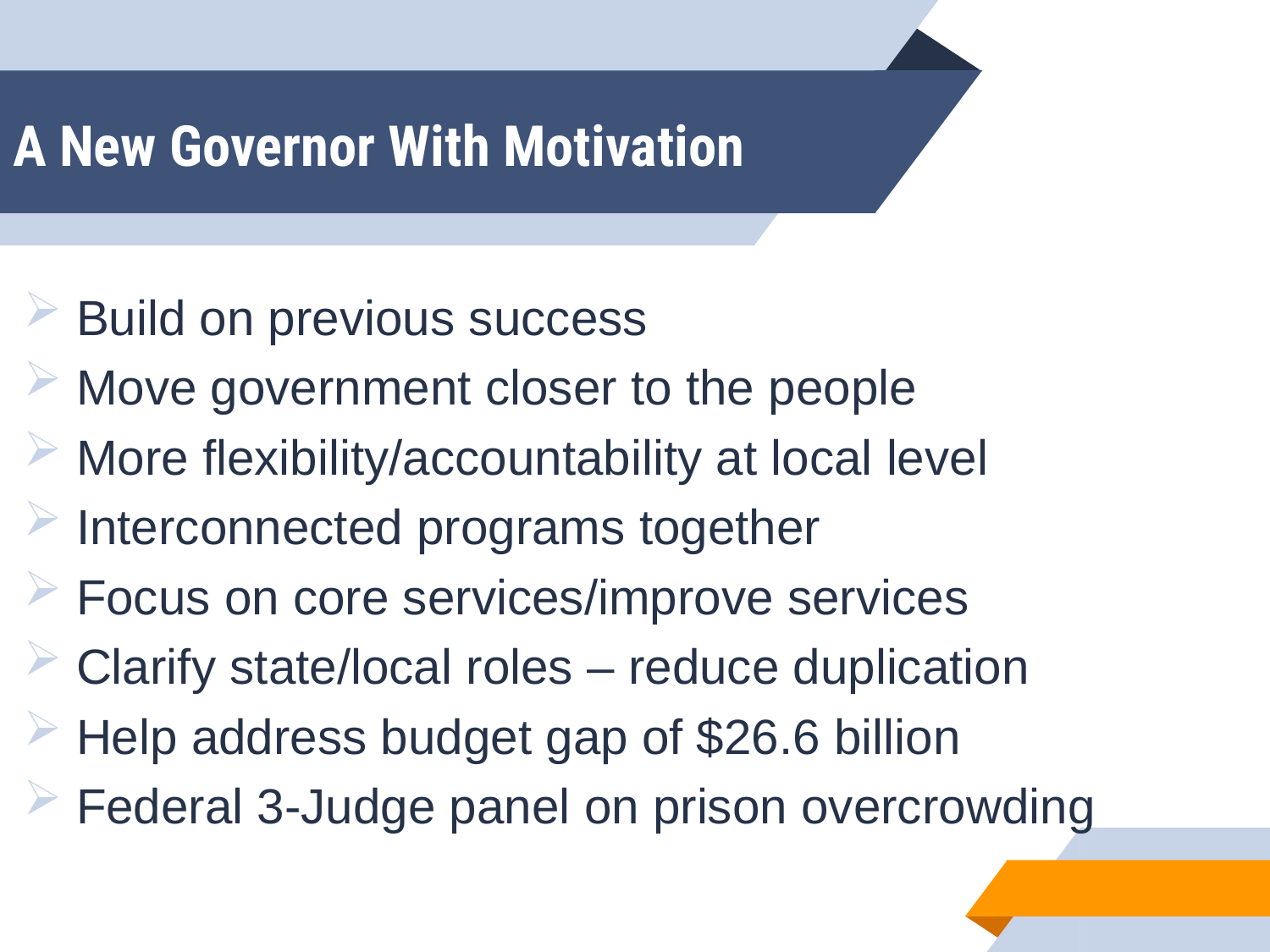

# A New Governor With Motivation
Build on previous success
Move government closer to the people
More flexibility/accountability at local level
Interconnected programs together
Focus on core services/improve services
Clarify state/local roles – reduce duplication
Help address budget gap of $26.6 billion
Federal 3-Judge panel on prison overcrowding